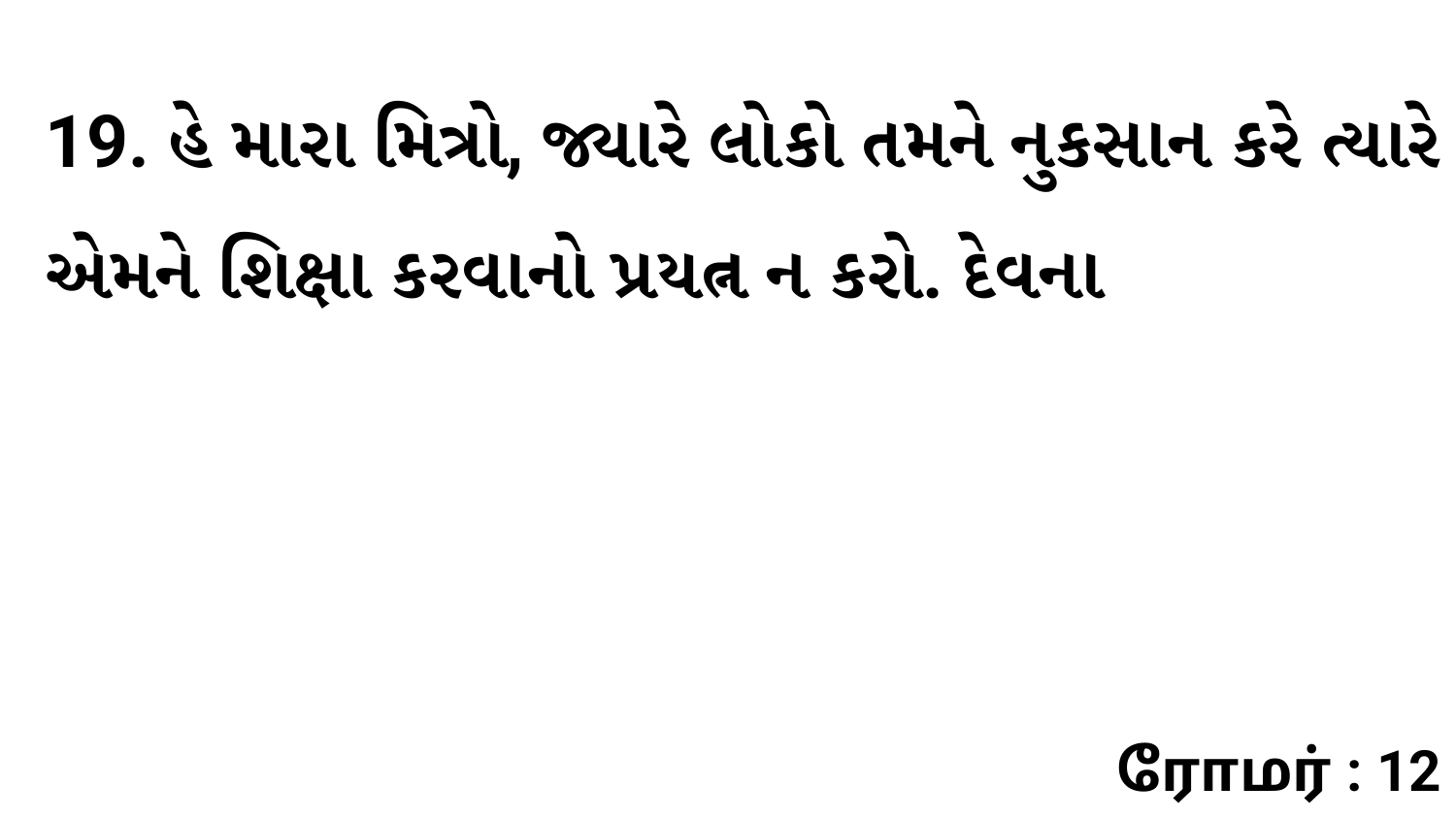

19. હે મારા મિત્રો, જ્યારે લોકો તમને નુકસાન કરે ત્યારે એમને શિક્ષા કરવાનો પ્રયત્ન ન કરો. દેવના
ரோமர் : 12